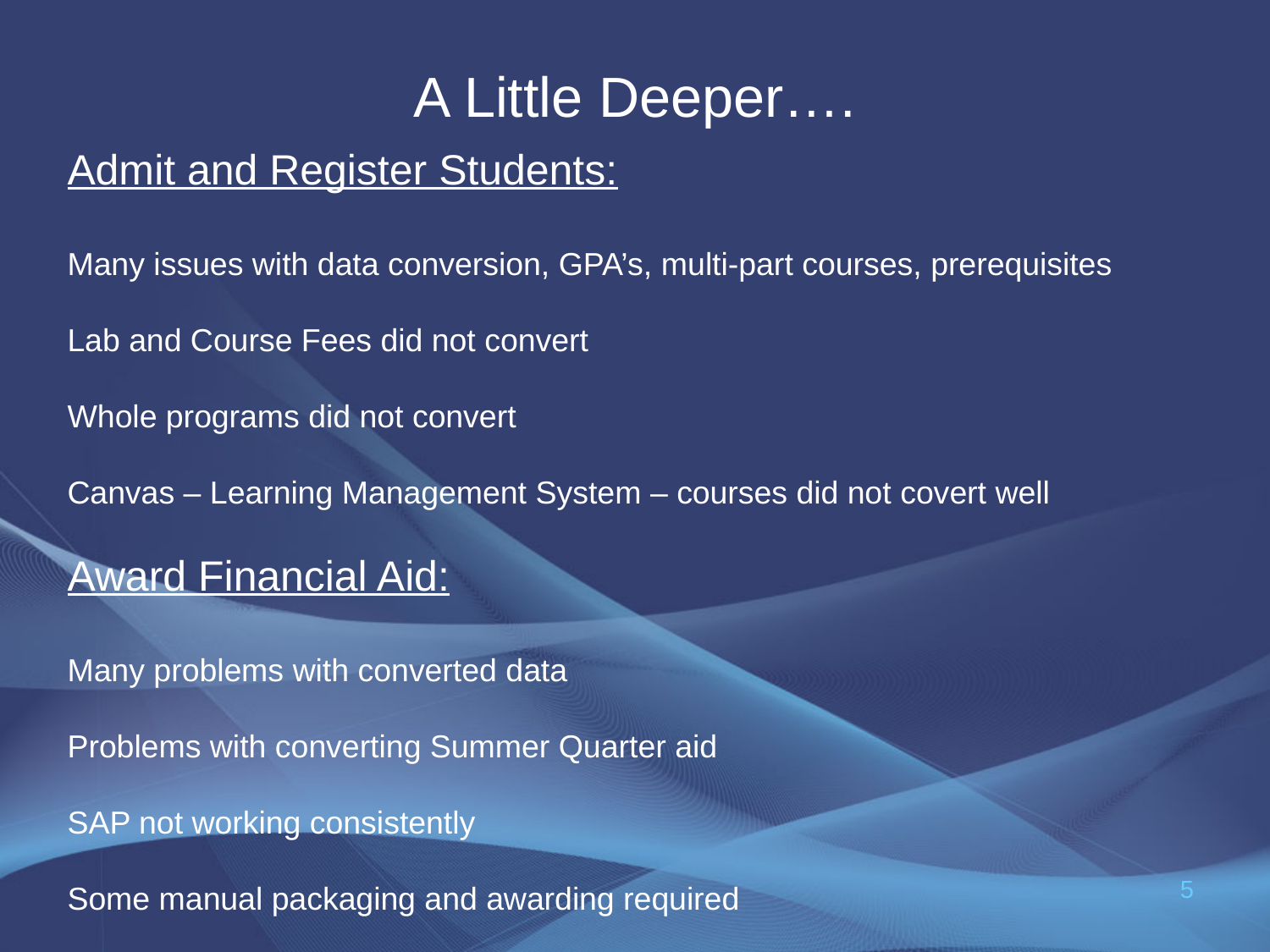

# A Little Deeper….
Admit and Register Students:

Many issues with data conversion, GPA’s, multi-part courses, prerequisites

Lab and Course Fees did not convert

Whole programs did not convert

Canvas – Learning Management System – courses did not covert well

Award Financial Aid:

Many problems with converted data

Problems with converting Summer Quarter aid

SAP not working consistently

Some manual packaging and awarding required
5